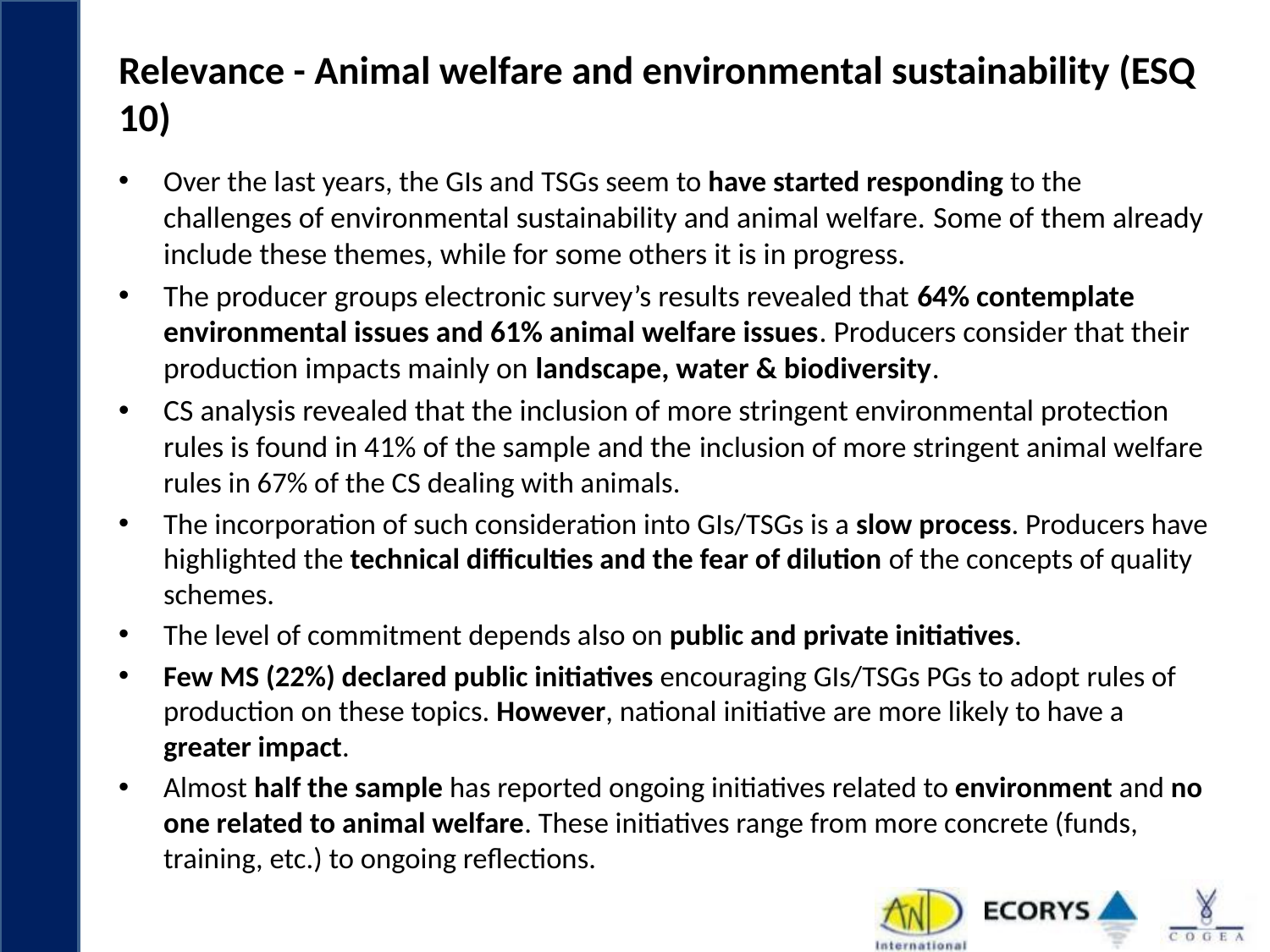

# Relevance - Animal welfare and environmental sustainability (ESQ 10)
Over the last years, the GIs and TSGs seem to have started responding to the challenges of environmental sustainability and animal welfare. Some of them already include these themes, while for some others it is in progress.
The producer groups electronic survey’s results revealed that 64% contemplate environmental issues and 61% animal welfare issues. Producers consider that their production impacts mainly on landscape, water & biodiversity.
CS analysis revealed that the inclusion of more stringent environmental protection rules is found in 41% of the sample and the inclusion of more stringent animal welfare rules in 67% of the CS dealing with animals.
The incorporation of such consideration into GIs/TSGs is a slow process. Producers have highlighted the technical difficulties and the fear of dilution of the concepts of quality schemes.
The level of commitment depends also on public and private initiatives.
Few MS (22%) declared public initiatives encouraging GIs/TSGs PGs to adopt rules of production on these topics. However, national initiative are more likely to have a greater impact.
Almost half the sample has reported ongoing initiatives related to environment and no one related to animal welfare. These initiatives range from more concrete (funds, training, etc.) to ongoing reflections.